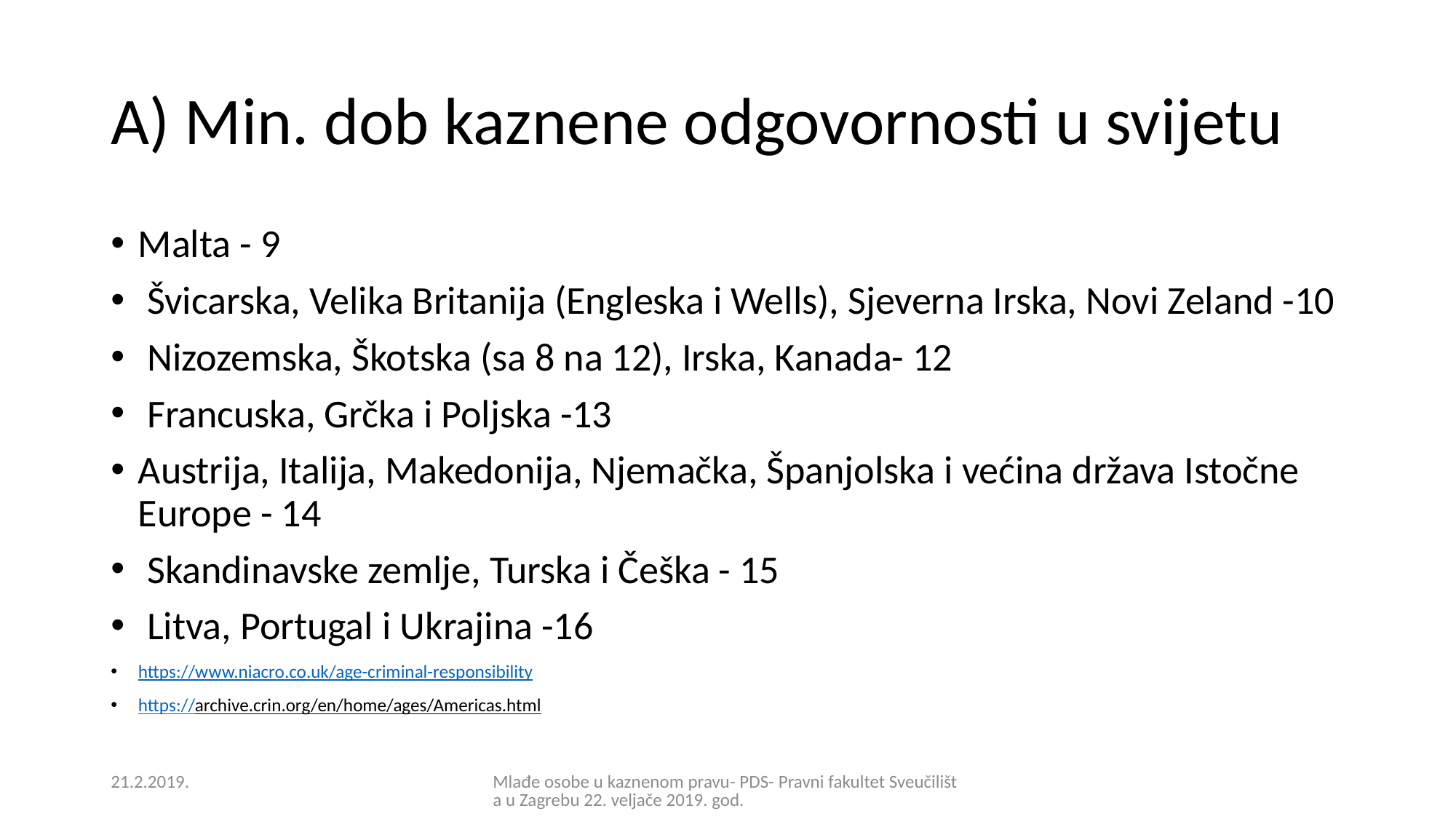

# A) Min. dob kaznene odgovornosti u svijetu
Malta - 9
 Švicarska, Velika Britanija (Engleska i Wells), Sjeverna Irska, Novi Zeland -10
 Nizozemska, Škotska (sa 8 na 12), Irska, Kanada- 12
 Francuska, Grčka i Poljska -13
Austrija, Italija, Makedonija, Njemačka, Španjolska i većina država Istočne Europe - 14
 Skandinavske zemlje, Turska i Češka - 15
 Litva, Portugal i Ukrajina -16
https://www.niacro.co.uk/age-criminal-responsibility
https://archive.crin.org/en/home/ages/Americas.html

21.2.2019.
Mlađe osobe u kaznenom pravu- PDS- Pravni fakultet Sveučilišta u Zagrebu 22. veljače 2019. god.